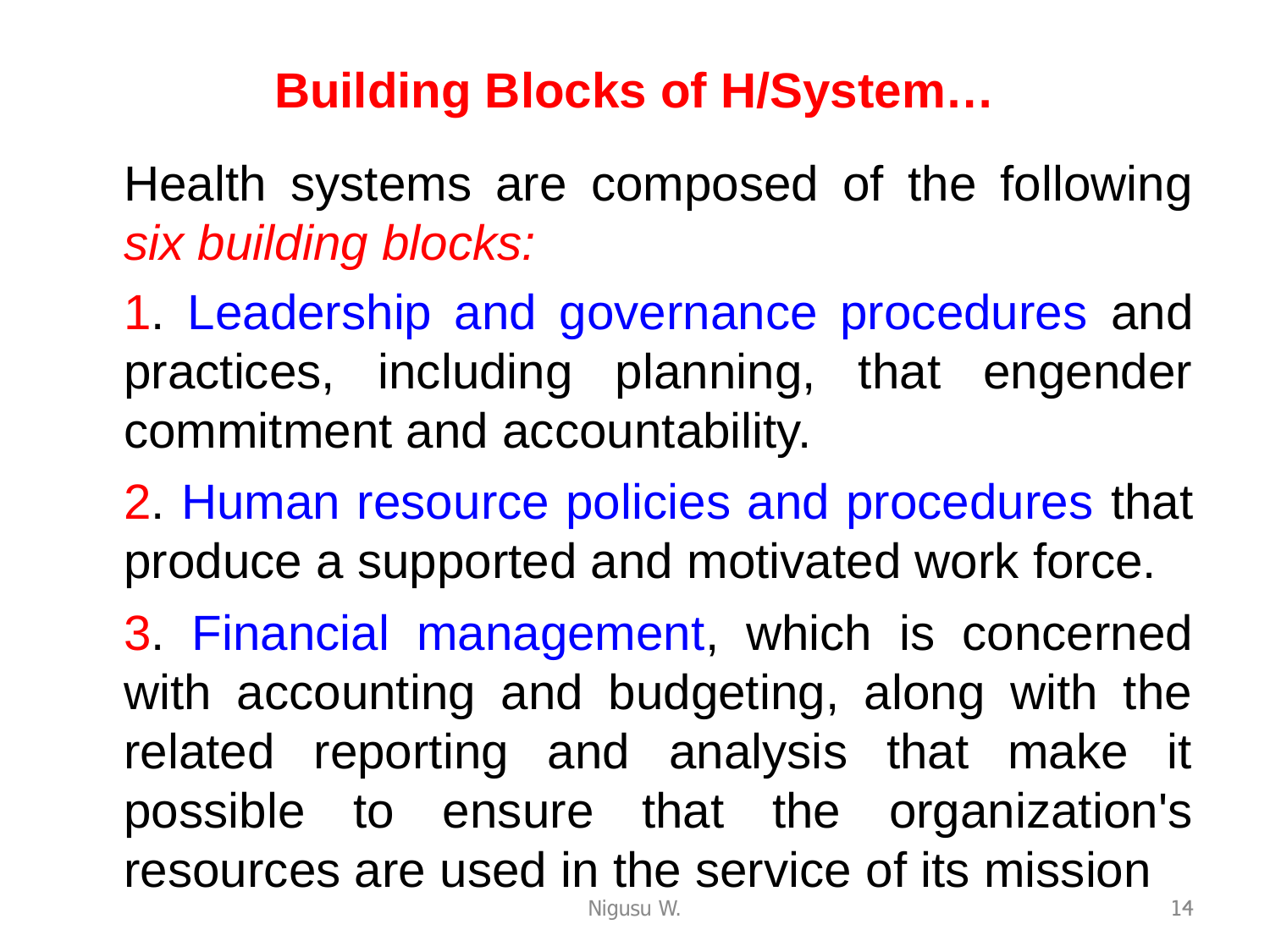

# Building Blocks of H/System…

	Health systems are composed of the following six building blocks:
	1. Leadership and governance procedures and practices, including planning, that engender commitment and accountability.

	2. Human resource policies and procedures that produce a supported and motivated work force.

	3. Financial management, which is concerned with accounting and budgeting, along with the related reporting and analysis that make it possible to ensure that the organization's resources are used in the service of its mission
Nigusu W.
14